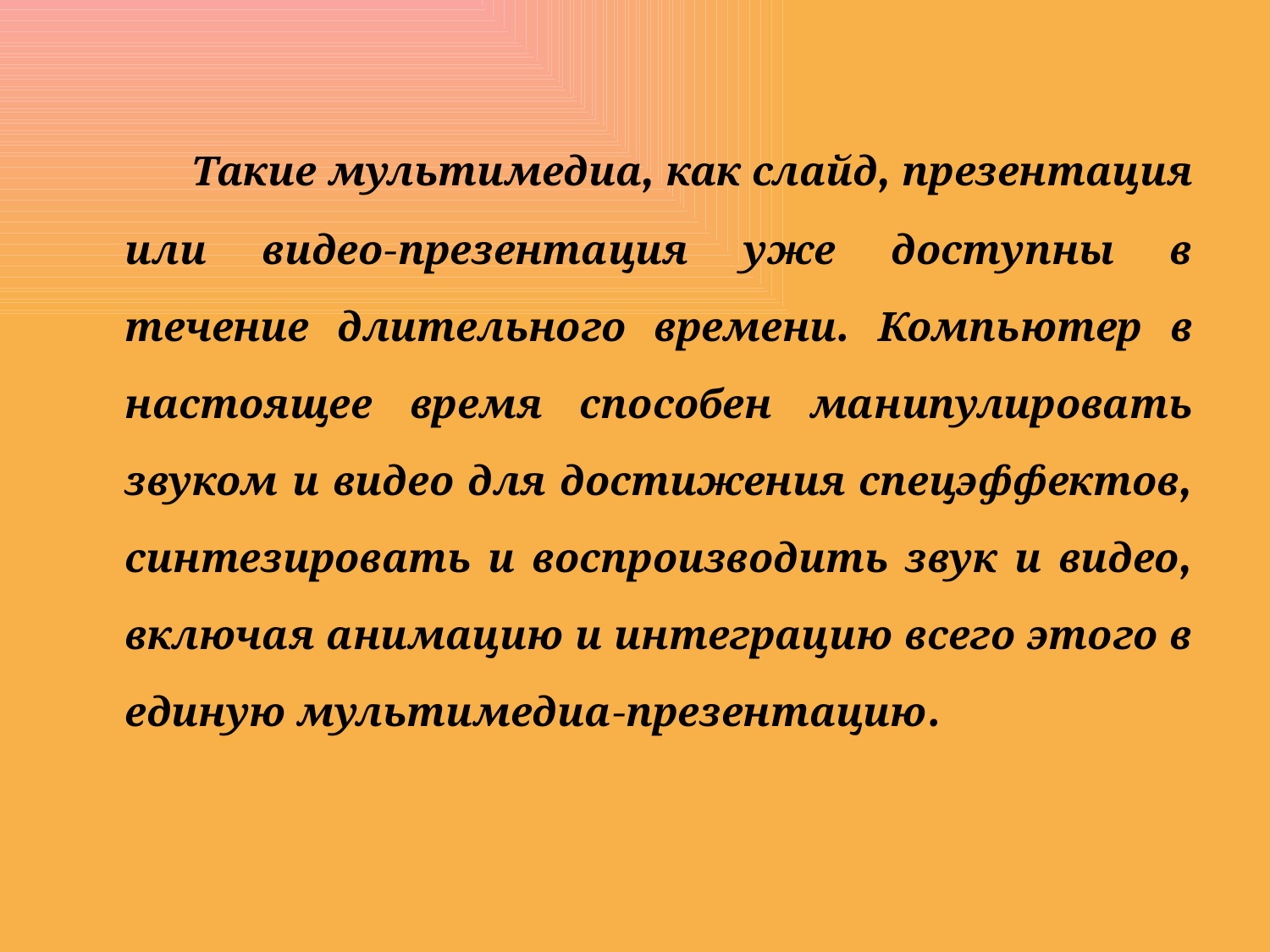

#
         Такие мультимедиа, как слайд, презентация или видео-презентация уже доступны в течение длительного времени. Компьютер в настоящее время способен манипулировать звуком и видео для достижения спецэффектов, синтезировать и воспроизводить звук и видео, включая анимацию и интеграцию всего этого в единую мультимедиа-презентацию.